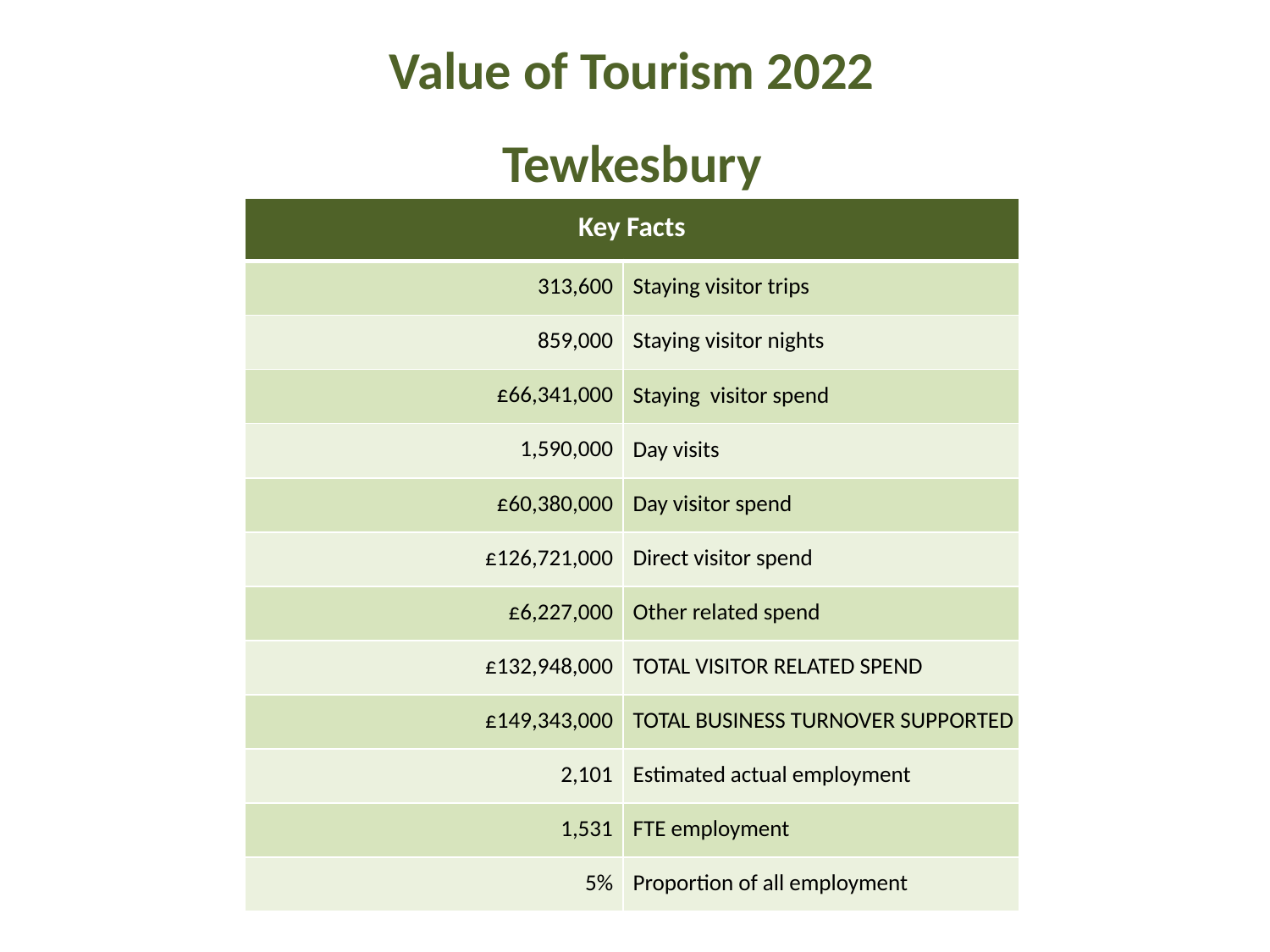

Value of Tourism 2022

Tewkesbury
| Key Facts |  |
| --- | --- |
| 313,600 | Staying visitor trips |
| 859,000 | Staying visitor nights |
| £66,341,000 | Staying visitor spend |
| 1,590,000 | Day visits |
| £60,380,000 | Day visitor spend |
| £126,721,000 | Direct visitor spend |
| £6,227,000 | Other related spend |
| £132,948,000 | TOTAL VISITOR RELATED SPEND |
| £149,343,000 | TOTAL BUSINESS TURNOVER SUPPORTED |
| 2,101 | Estimated actual employment |
| 1,531 | FTE employment |
| 5% | Proportion of all employment |